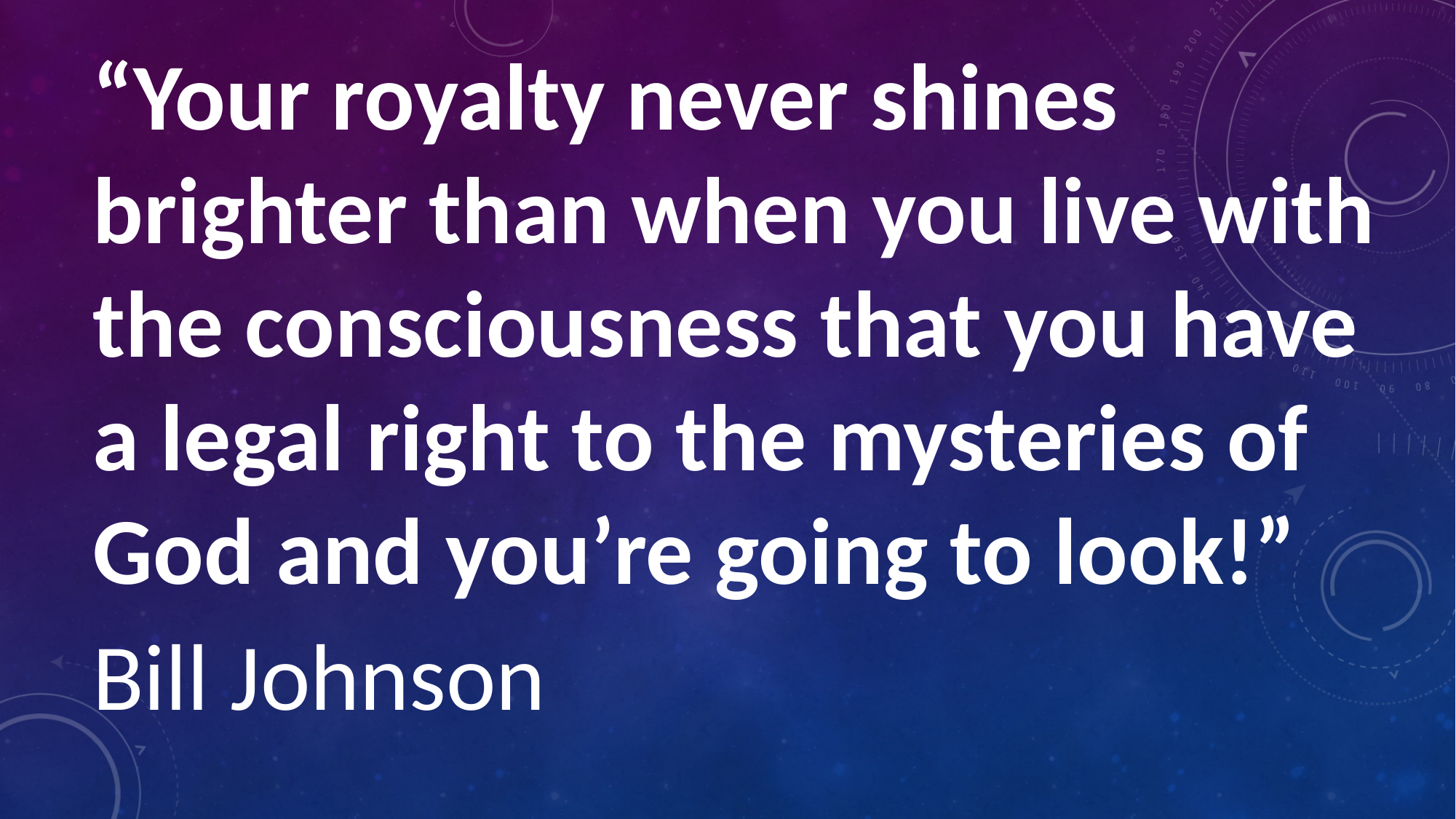

“Your royalty never shines brighter than when you live with the consciousness that you have a legal right to the mysteries of God and you’re going to look!”
Bill Johnson